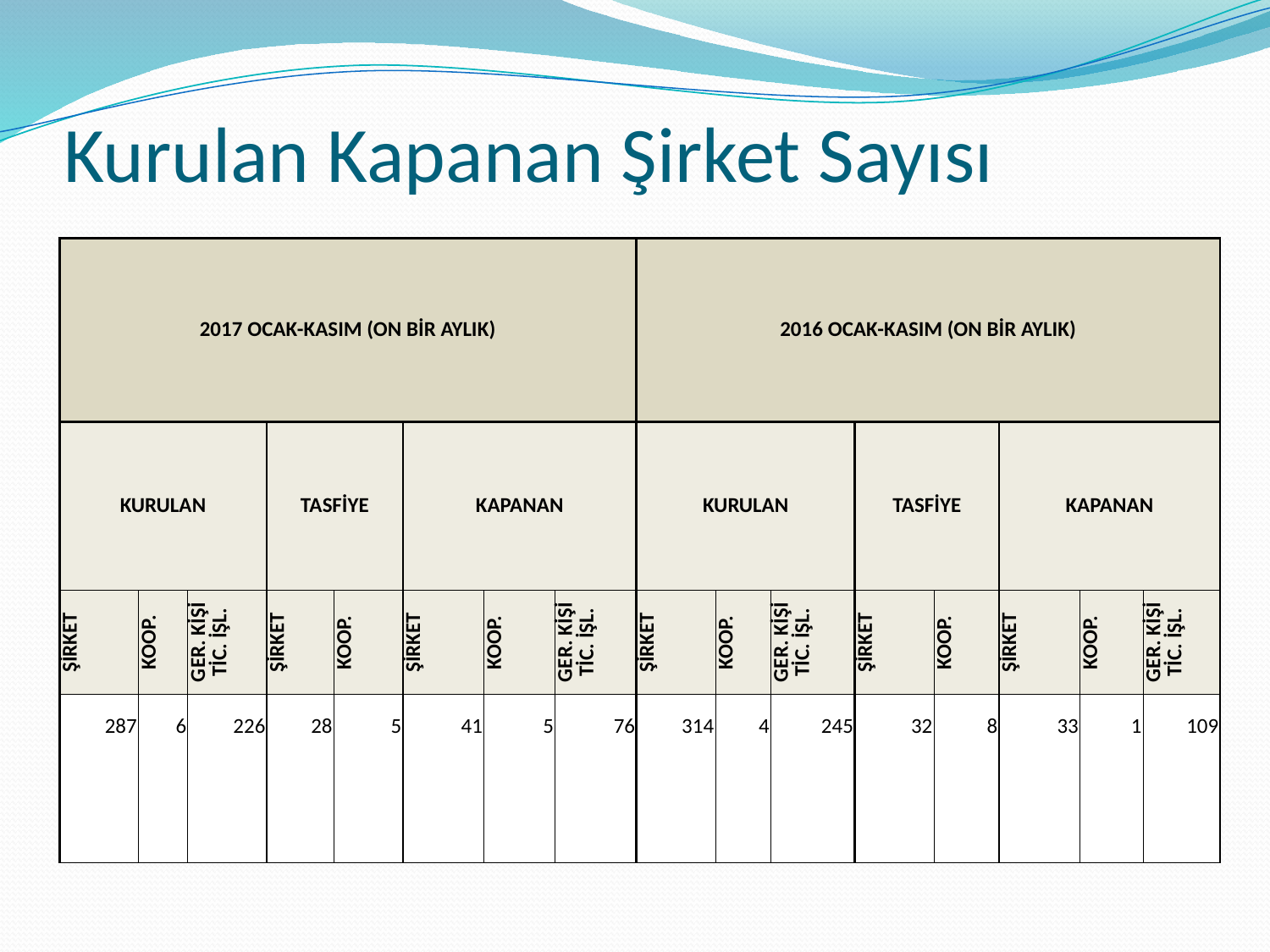

# Kurulan Kapanan Şirket Sayısı
| 2017 OCAK-KASIM (ON BİR AYLIK) |  |  |  |  |  |  |  | 2016 OCAK-KASIM (ON BİR AYLIK) |  |  |  |  |  |  |  |
| --- | --- | --- | --- | --- | --- | --- | --- | --- | --- | --- | --- | --- | --- | --- | --- |
| KURULAN |  |  | TASFİYE |  | KAPANAN |  |  | KURULAN |  |  | TASFİYE |  | KAPANAN |  |  |
| ŞİRKET | KOOP. | GER. KİŞİ TİC. İŞL. | ŞİRKET | KOOP. | ŞİRKET | KOOP. | GER. KİŞİ TİC. İŞL. | ŞİRKET | KOOP. | GER. KİŞİ TİC. İŞL. | ŞİRKET | KOOP. | ŞİRKET | KOOP. | GER. KİŞİ TİC. İŞL. |
| 287 | 6 | 226 | 28 | 5 | 41 | 5 | 76 | 314 | 4 | 245 | 32 | 8 | 33 | 1 | 109 |